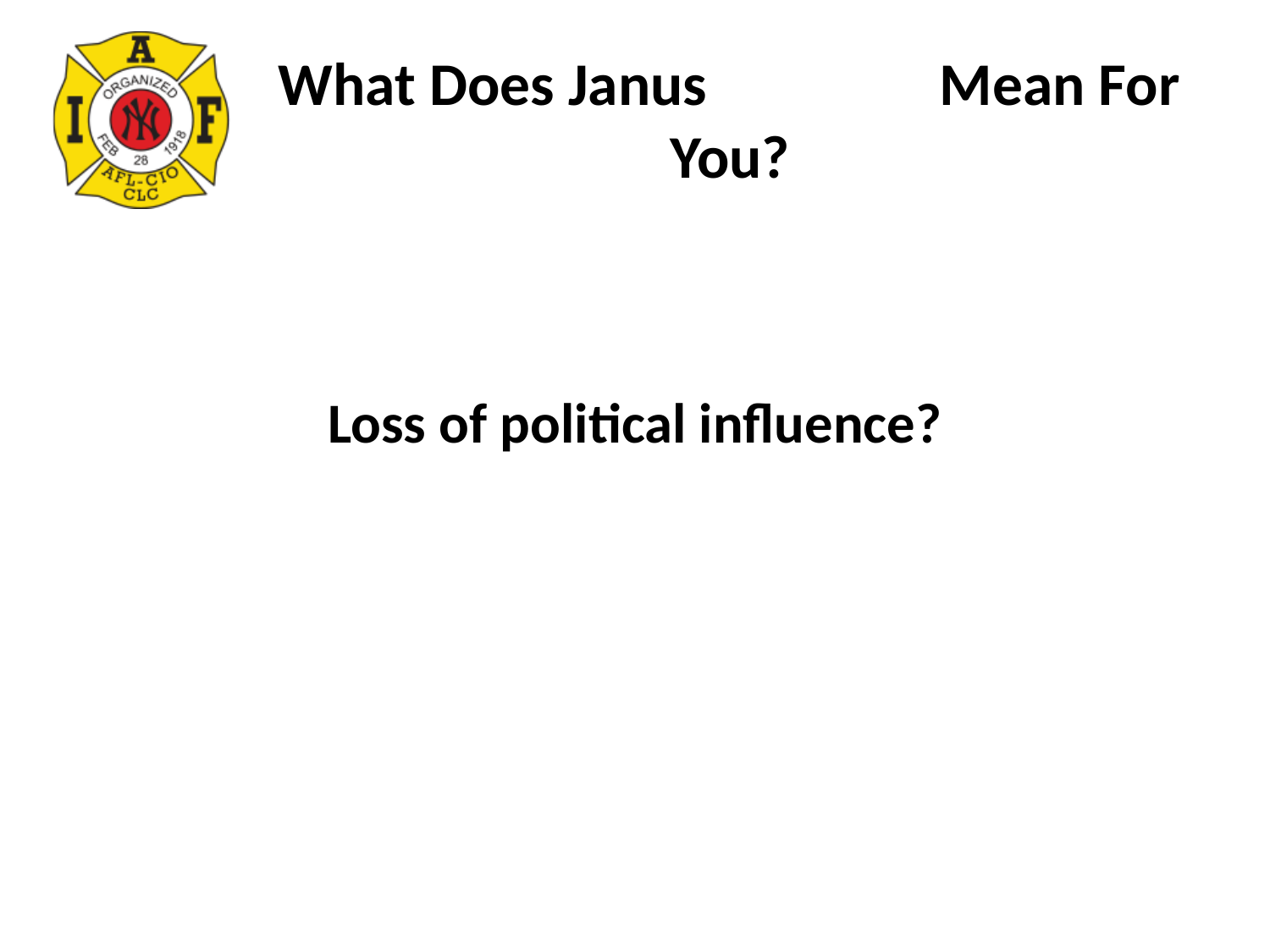

# What Does Janus                 Mean For You?

Loss of political influence?